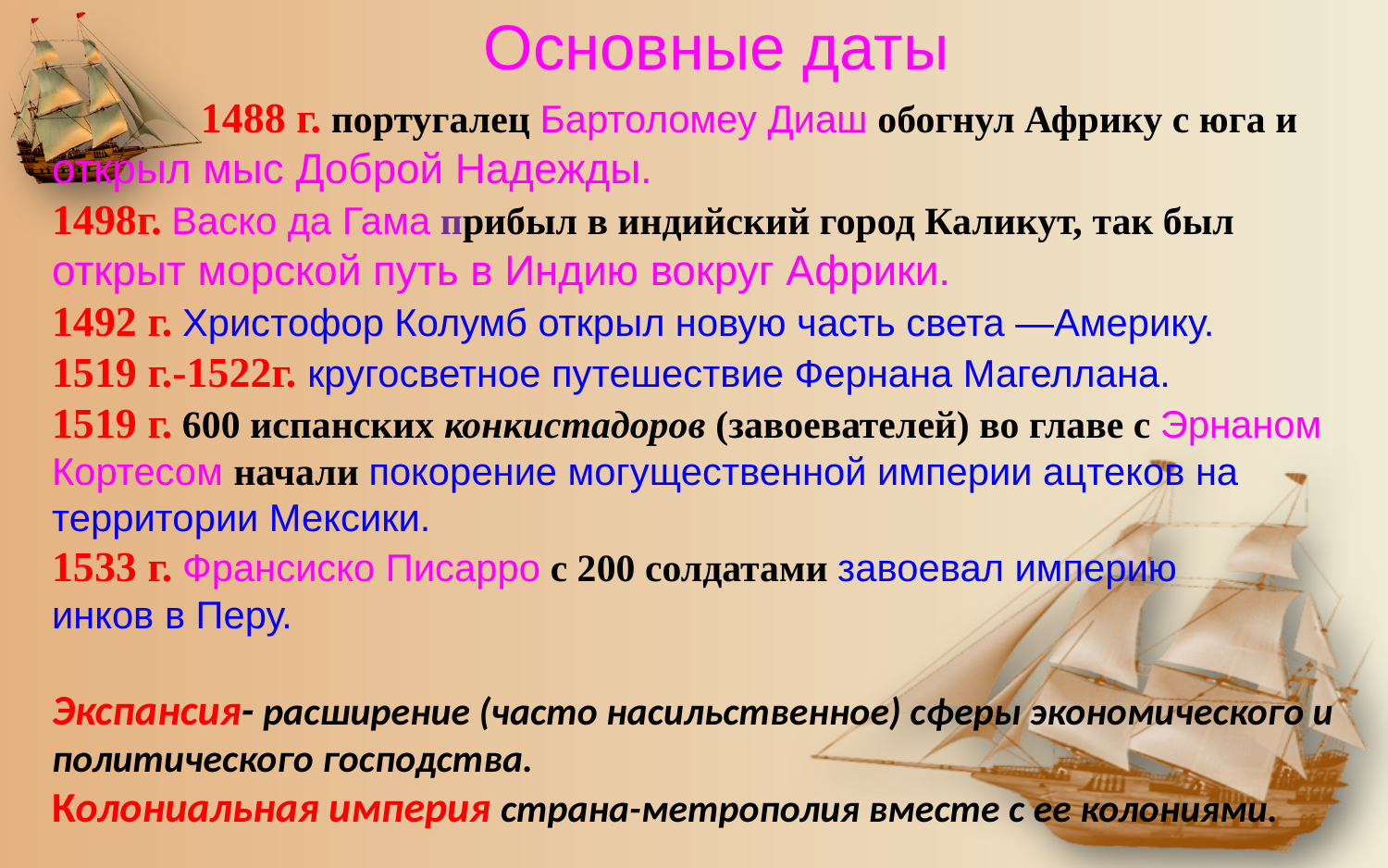

Основные даты
              1488 г. португалец Бартоломеу Диаш обогнул Африку с юга и открыл мыс Доброй Надежды.
1498г. Васко да Гама прибыл в индийский город Каликут, так был открыт морской путь в Индию вокруг Африки.
1492 г. Христофор Колумб открыл новую часть света —Америку.
1519 г.-1522г. кругосветное путешествие Фернана Магеллана.
1519 г. 600 испанских конкистадоров (завоевателей) во главе с Эрнаном Кортесом начали покорение могущественной империи ацтеков на территории Мексики.
1533 г. Франсиско Писарро с 200 солдатами завоевал империю
инков в Перу.

Экспансия- расширение (часто насильственное) сферы экономического и политического господства.
Колониальная империя страна-метрополия вместе с ее колониями.